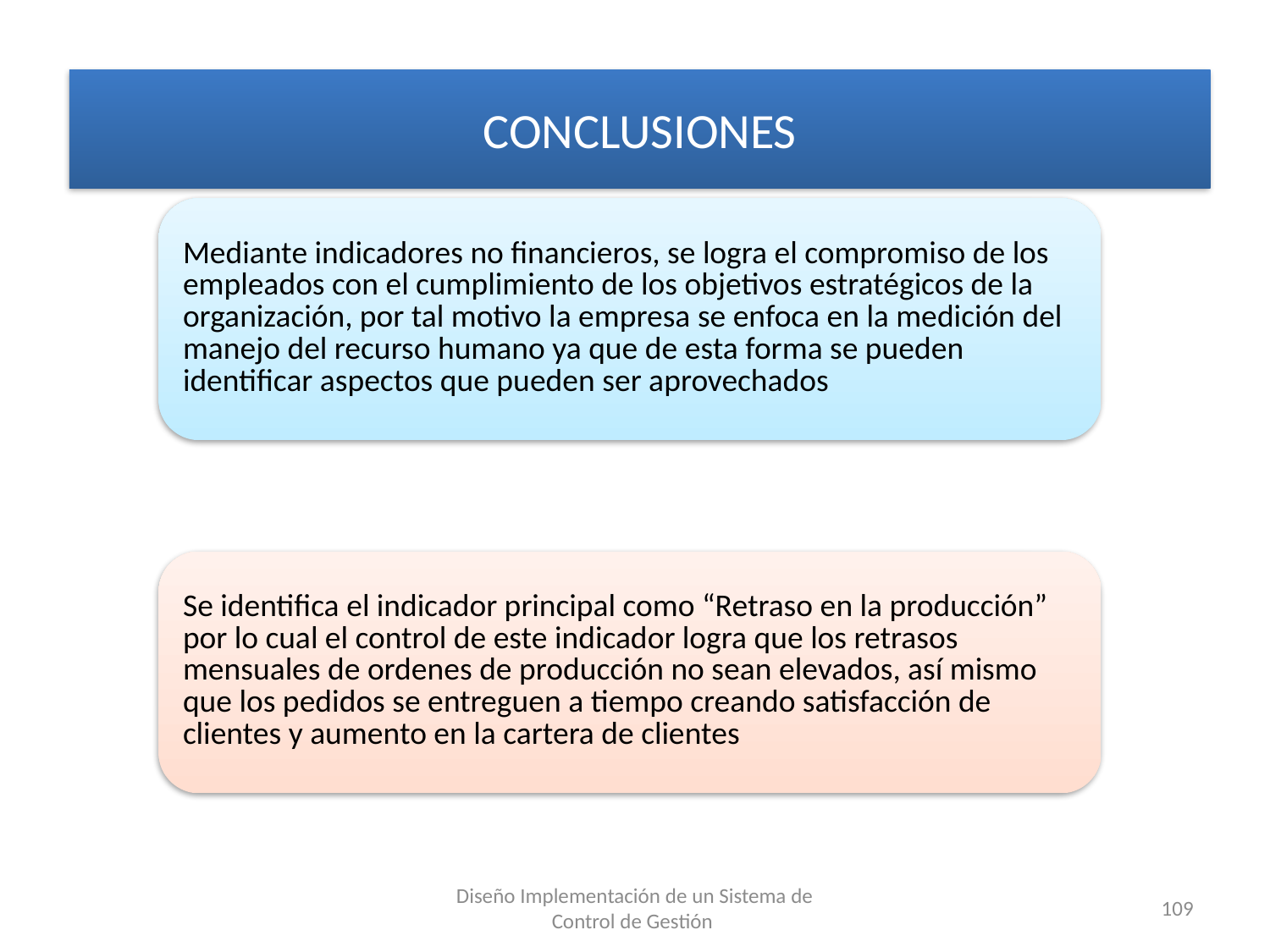

CONCLUSIONES
Mediante indicadores no financieros, se logra el compromiso de los empleados con el cumplimiento de los objetivos estratégicos de la organización, por tal motivo la empresa se enfoca en la medición del manejo del recurso humano ya que de esta forma se pueden identificar aspectos que pueden ser aprovechados
Se identifica el indicador principal como “Retraso en la producción” por lo cual el control de este indicador logra que los retrasos mensuales de ordenes de producción no sean elevados, así mismo que los pedidos se entreguen a tiempo creando satisfacción de clientes y aumento en la cartera de clientes
Diseño Implementación de un Sistema de Control de Gestión
109